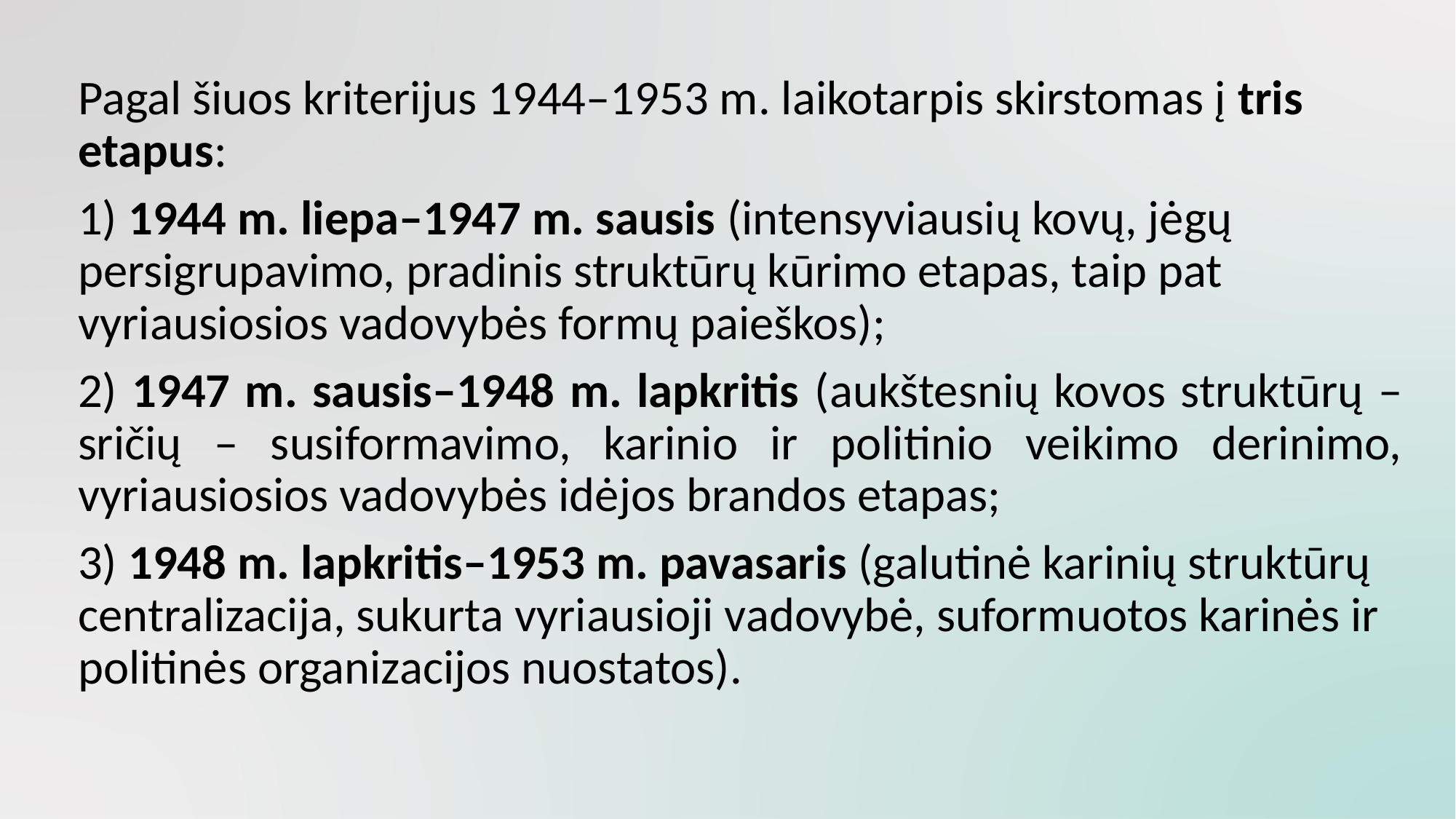

Pagal šiuos kriterijus 1944–1953 m. laikotarpis skirstomas į tris etapus:
	1) 1944 m. liepa–1947 m. sausis (intensyviausių kovų, jėgų persigrupavimo, pradinis struktūrų kūrimo etapas, taip pat vyriausiosios vadovybės formų paieškos);
	2) 1947 m. sausis–1948 m. lapkritis (aukštesnių kovos struktūrų – sričių – susiformavimo, karinio ir politinio veikimo derinimo, vyriausiosios vadovybės idėjos brandos etapas;
	3) 1948 m. lapkritis–1953 m. pavasaris (galutinė karinių struktūrų centralizacija, sukurta vyriausioji vadovybė, suformuotos karinės ir politinės organizacijos nuostatos).